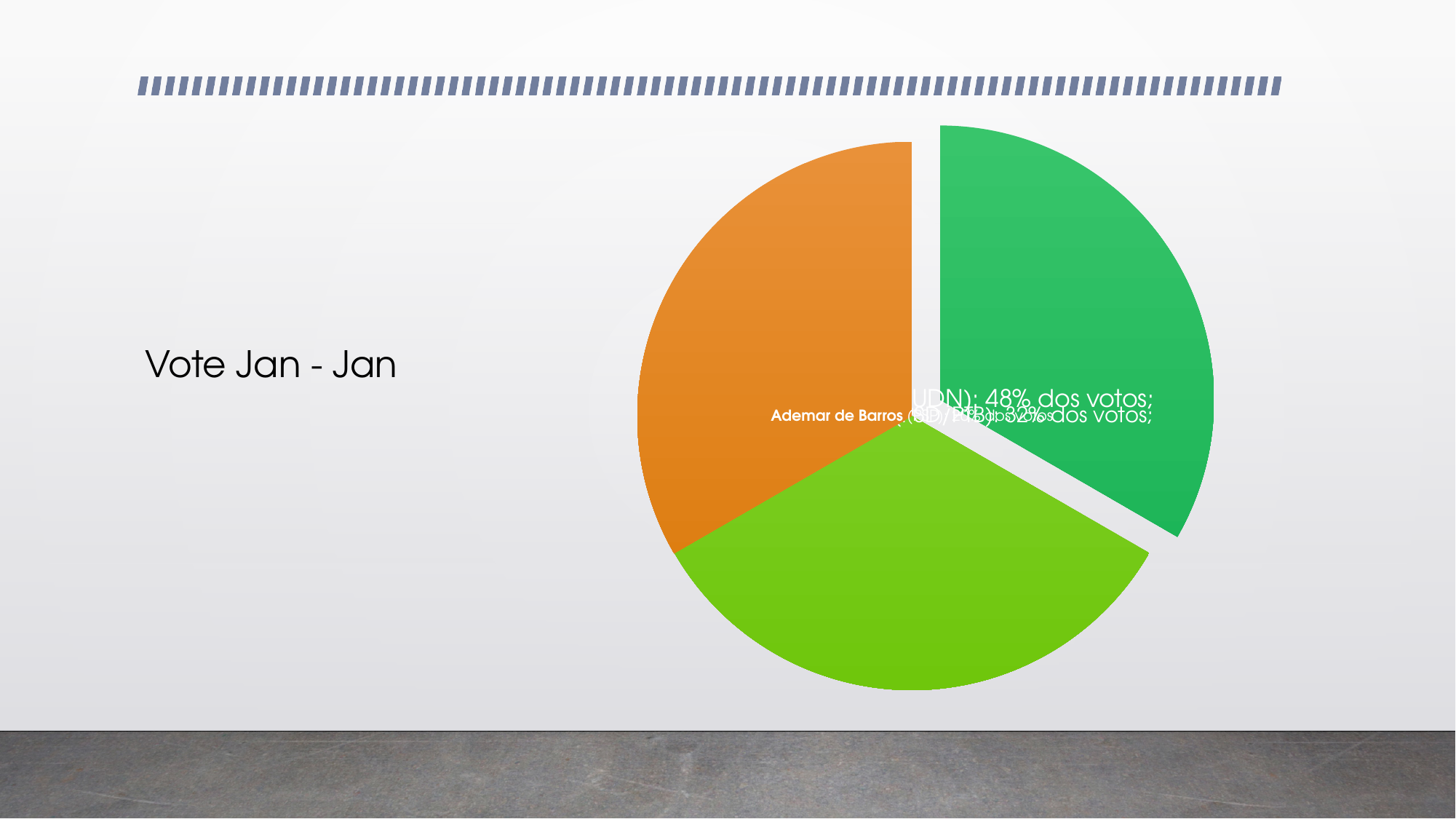

Jânio Quadros (UDN): 48% dos votos;
Henrique Teixeira Lott (PSD/PTB): 32% dos votos;
Ademar de Barros (PSP): 20% dos votos
# Vote Jan - Jan